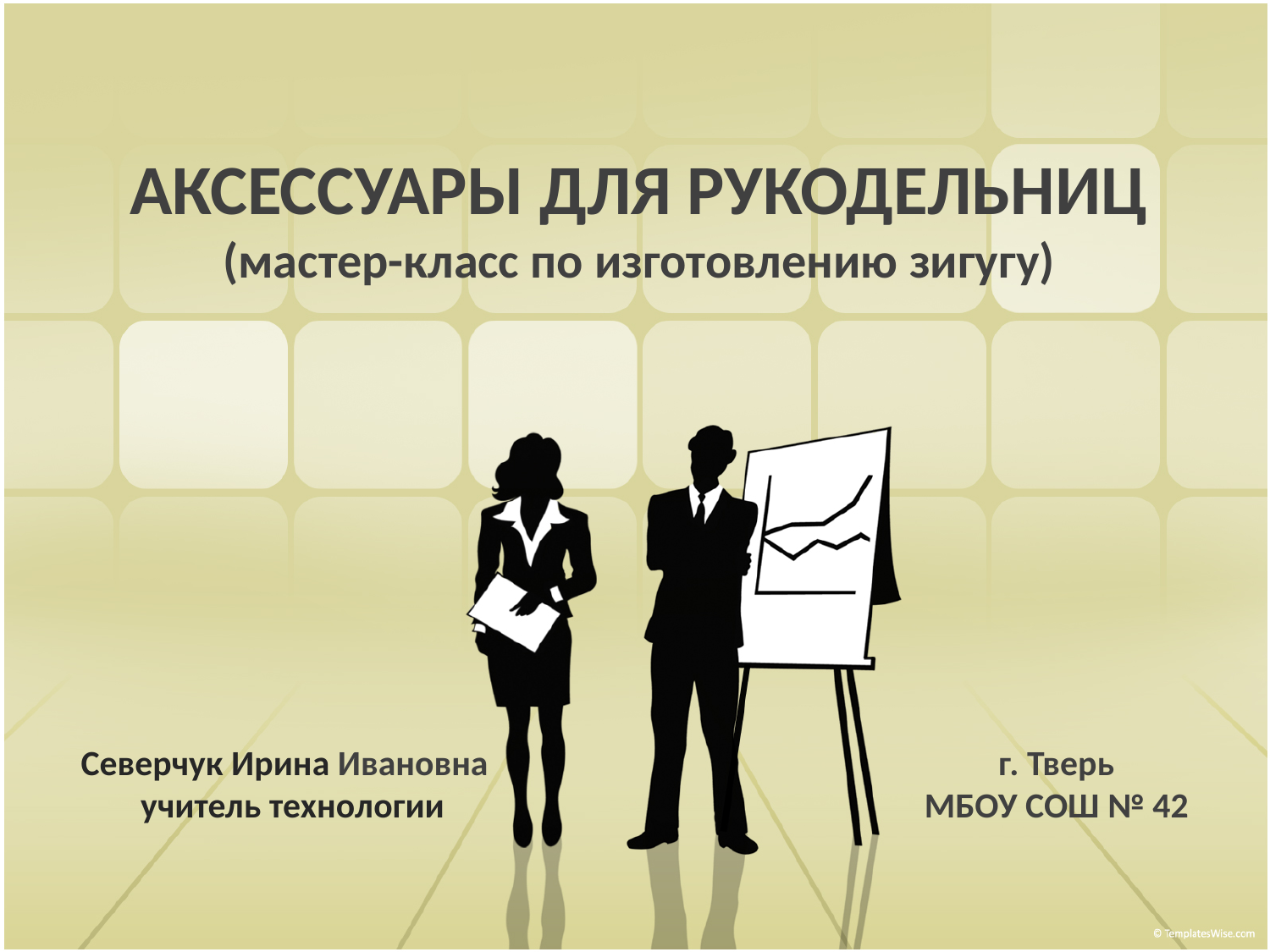

# АКСЕССУАРЫ ДЛЯ РУКОДЕЛЬНИЦ (мастер-класс по изготовлению зигугу)
Северчук Ирина Ивановна
учитель технологии

г. Тверь
МБОУ СОШ № 42